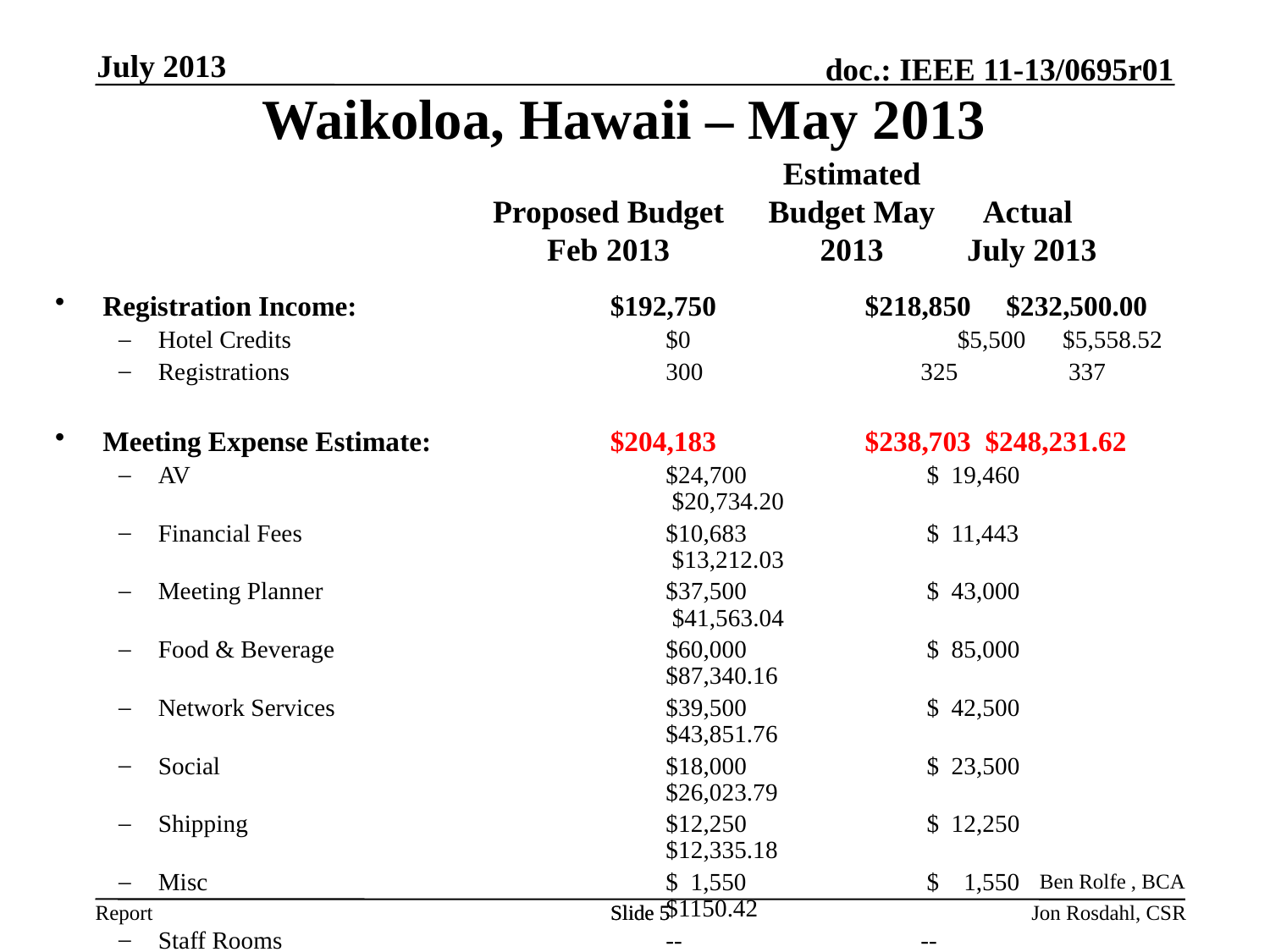

July 2013
Waikoloa, Hawaii – May 2013
Estimated Budget May 2013
Proposed Budget Feb 2013
Actual
July 2013
Registration Income:                	$192,750	$218,850	     $232,500.00
Hotel Credits	$0	      $5,500      $5,558.52
Registrations	300	325                  337

Meeting Expense Estimate:      	$204,183	$238,703	$248,231.62
AV	$24,700	 $  19,460	 $20,734.20
Financial Fees	$10,683	 $  11,443	 $13,212.03
Meeting Planner	$37,500	 $  43,000	 $41,563.04
Food & Beverage	$60,000	 $  85,000	$87,340.16
Network Services	$39,500	 $  42,500	$43,851.76
Social	$18,000	 $  23,500	$26,023.79
Shipping 	$12,250	 $  12,250	$12,335.18
Misc	$  1,550	 $    1,550	$1150.42
Staff Rooms	--	--	$2,021.04

Surplus/(Deficit)	$(10,533)	$(14,353)   $(10,173.10)

Ben Rolfe , BCA
Slide 5
Slide 5
Jon Rosdahl, CSR